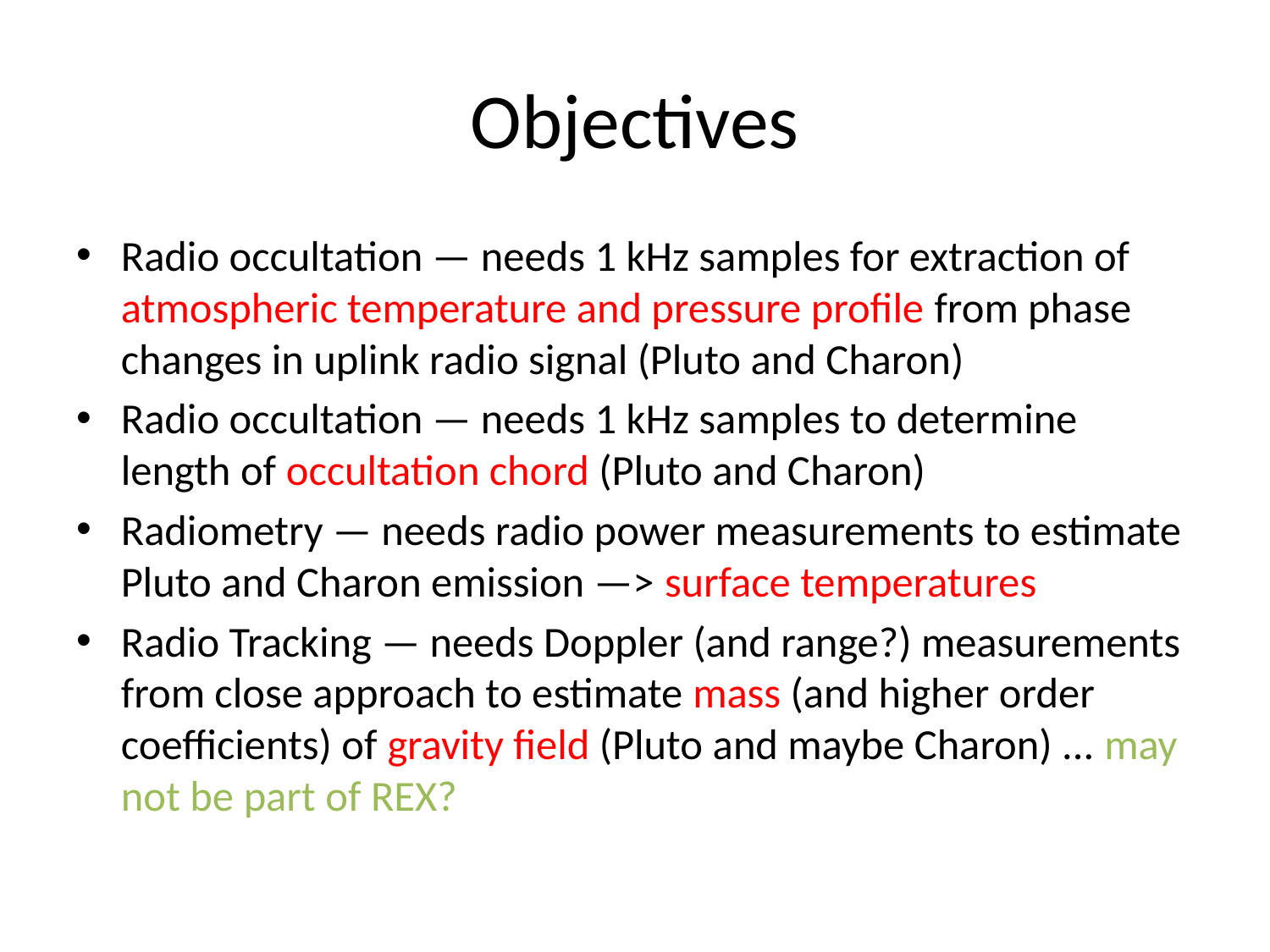

# Objectives
Radio occultation — needs 1 kHz samples for extraction of atmospheric temperature and pressure profile from phase changes in uplink radio signal (Pluto and Charon)
Radio occultation — needs 1 kHz samples to determine length of occultation chord (Pluto and Charon)
Radiometry — needs radio power measurements to estimate Pluto and Charon emission —> surface temperatures
Radio Tracking — needs Doppler (and range?) measurements from close approach to estimate mass (and higher order coefficients) of gravity field (Pluto and maybe Charon) ... may not be part of REX?